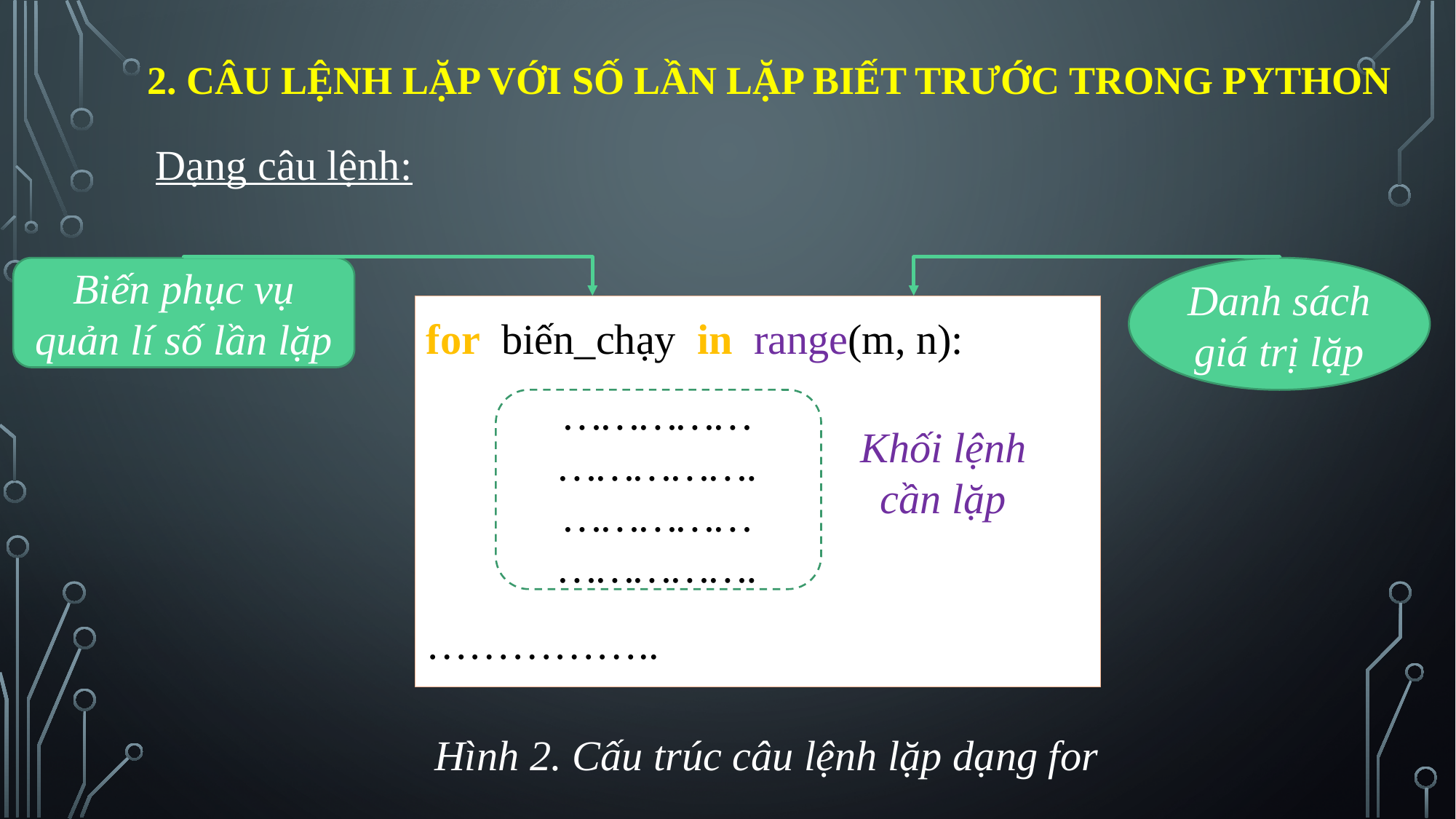

# 2. Câu lệnh lặp với số lần lặp biết trước trong python
Dạng câu lệnh:
Danh sách giá trị lặp
Biến phục vụ quản lí số lần lặp
for  biến_chạy  in  range(m, n):

……………..

……………
…………….
……………
…………….
Khối lệnh cần lặp
Hình 2. Cấu trúc câu lệnh lặp dạng for